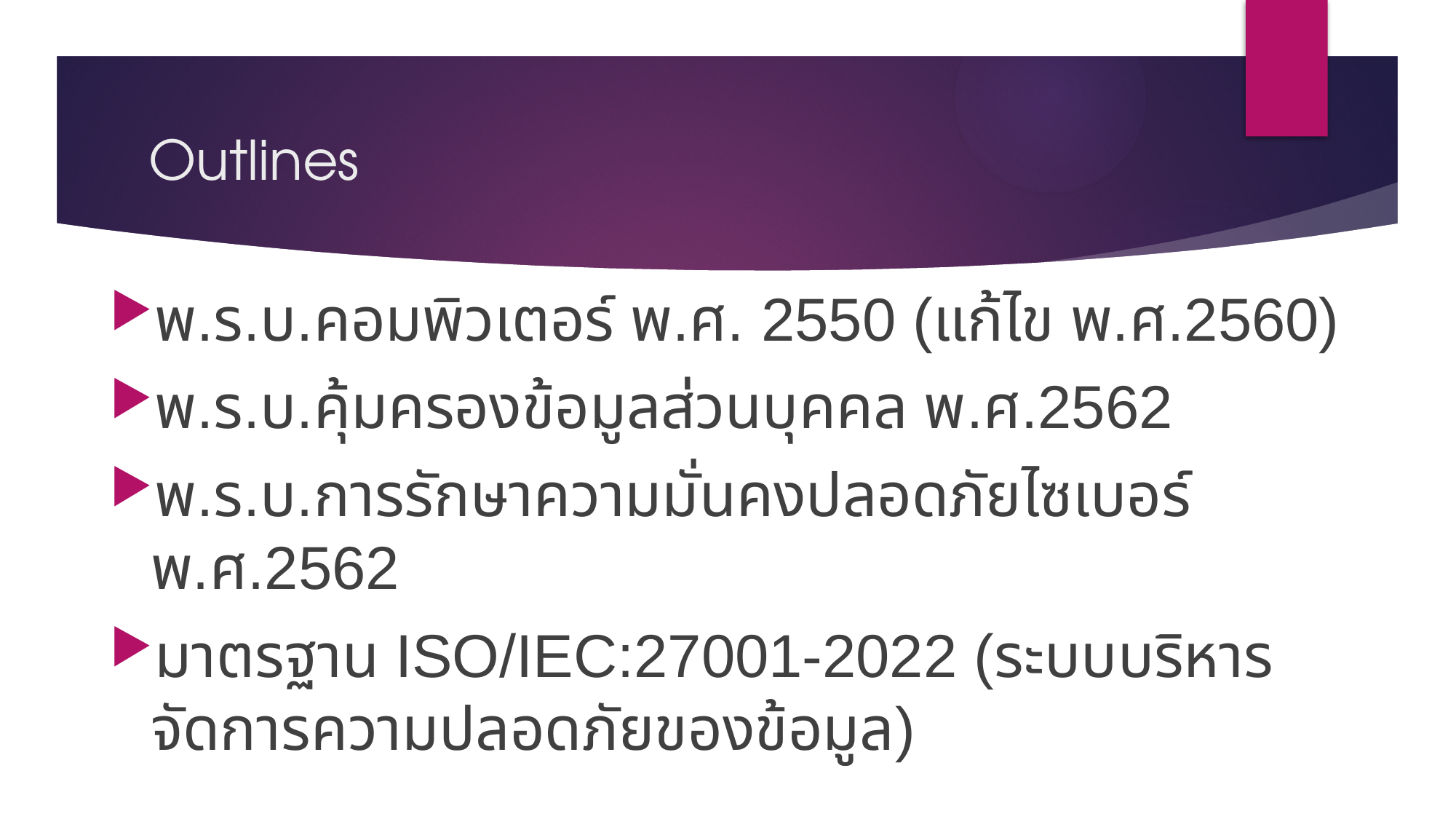

# Outlines
พ.ร.บ.คอมพิวเตอร์ พ.ศ. 2550 (แก้ไข พ.ศ.2560)
พ.ร.บ.คุ้มครองข้อมูลส่วนบุคคล พ.ศ.2562
พ.ร.บ.การรักษาความมั่นคงปลอดภัยไซเบอร์ พ.ศ.2562
มาตรฐาน ISO/IEC:27001-2022 (ระบบบริหารจัดการความปลอดภัยของข้อมูล)